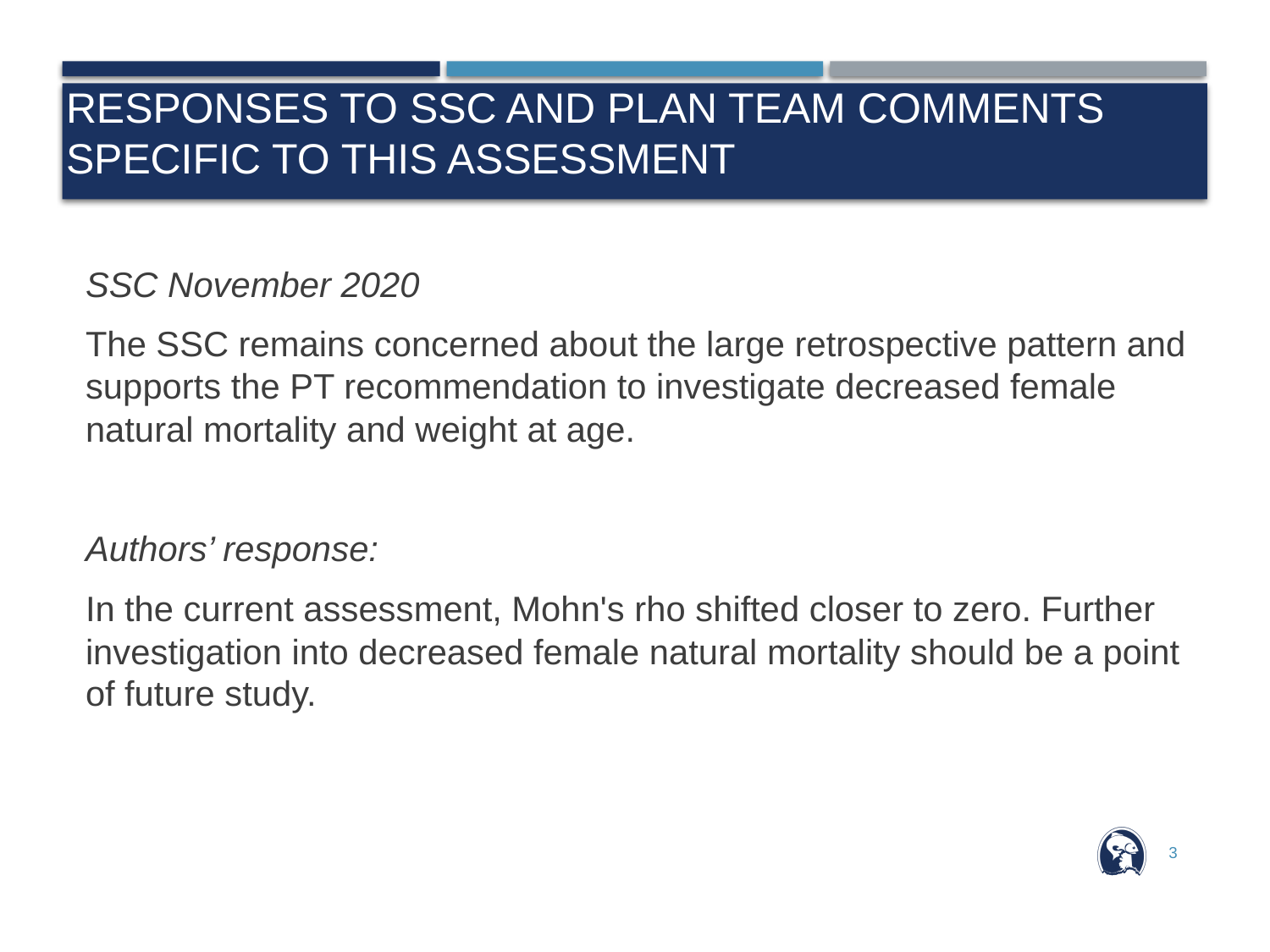

# Responses to SSC and Plan Team Comments Specific to this Assessment
SSC November 2020
The SSC remains concerned about the large retrospective pattern and supports the PT recommendation to investigate decreased female natural mortality and weight at age.

Authors’ response:
In the current assessment, Mohn's rho shifted closer to zero. Further investigation into decreased female natural mortality should be a point of future study.

3